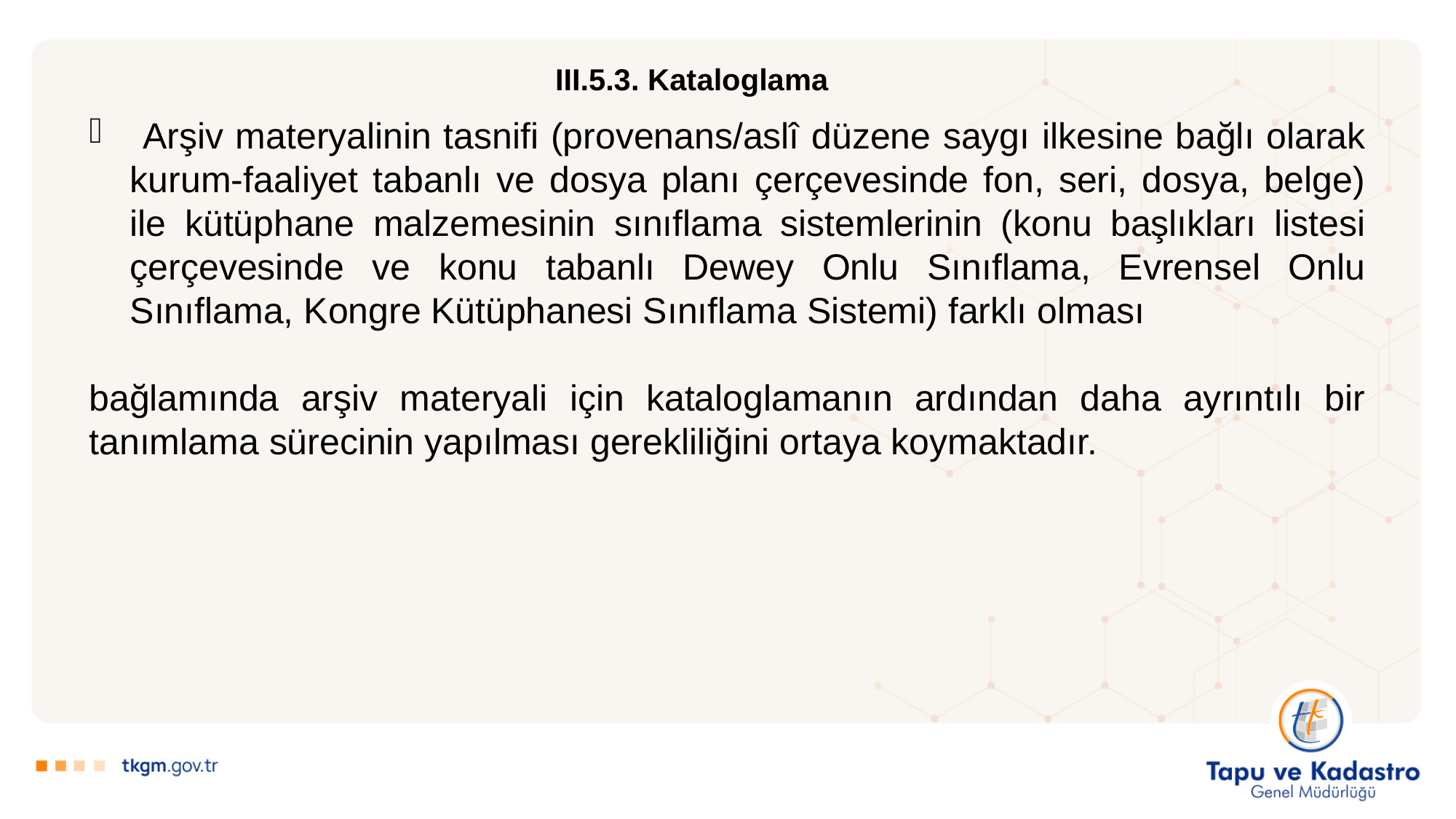

III.5.3. Kataloglama

 Arşiv materyalinin tasnifi (provenans/aslî düzene saygı ilkesine bağlı olarak kurum-faaliyet tabanlı ve dosya planı çerçevesinde fon, seri, dosya, belge) ile kütüphane malzemesinin sınıflama sistemlerinin (konu başlıkları listesi çerçevesinde ve konu tabanlı Dewey Onlu Sınıflama, Evrensel Onlu Sınıflama, Kongre Kütüphanesi Sınıflama Sistemi) farklı olması

bağlamında arşiv materyali için kataloglamanın ardından daha ayrıntılı bir tanımlama sürecinin yapılması gerekliliğini ortaya koymaktadır.